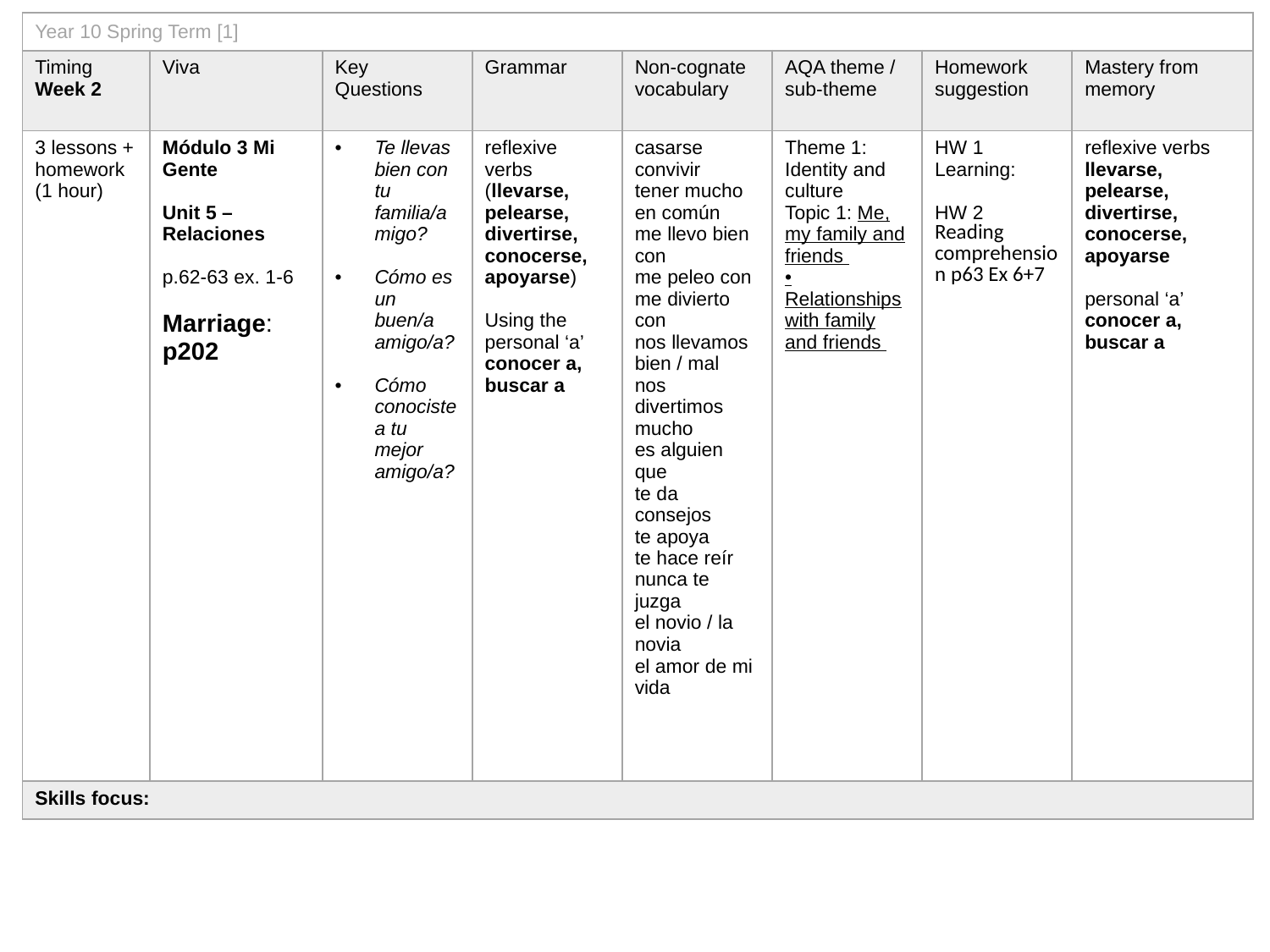

| Year 10 Spring Term [1] |  |  |  |  |  |  |  |
| --- | --- | --- | --- | --- | --- | --- | --- |
| Timing Week 2 | Viva | Key Questions | Grammar | Non-cognate vocabulary | AQA theme / sub-theme | Homework suggestion | Mastery from memory |
| 3 lessons + homework (1 hour) | Módulo 3 Mi Gente Unit 5 – Relaciones p.62-63 ex. 1-6 Marriage: p202 | Te llevas bien con tu familia/amigo? Cómo es un buen/a amigo/a? Cómo conociste a tu mejor amigo/a? | reflexive verbs (llevarse, pelearse, divertirse, conocerse, apoyarse) Using the personal ‘a’ conocer a, buscar a | casarse convivir tener mucho en común me llevo bien con me peleo con me divierto con nos llevamos bien / mal nos divertimos mucho es alguien que te da consejos te apoya te hace reír nunca te juzga el novio / la novia el amor de mi vida | Theme 1: Identity and culture Topic 1: Me, my family and friends • Relationships with family and friends | HW 1 Learning: HW 2 Reading comprehension p63 Ex 6+7 | reflexive verbs llevarse, pelearse, divertirse, conocerse, apoyarse personal ‘a’ conocer a, buscar a |
| Skills focus: |  |  |  |  |  |  |  |